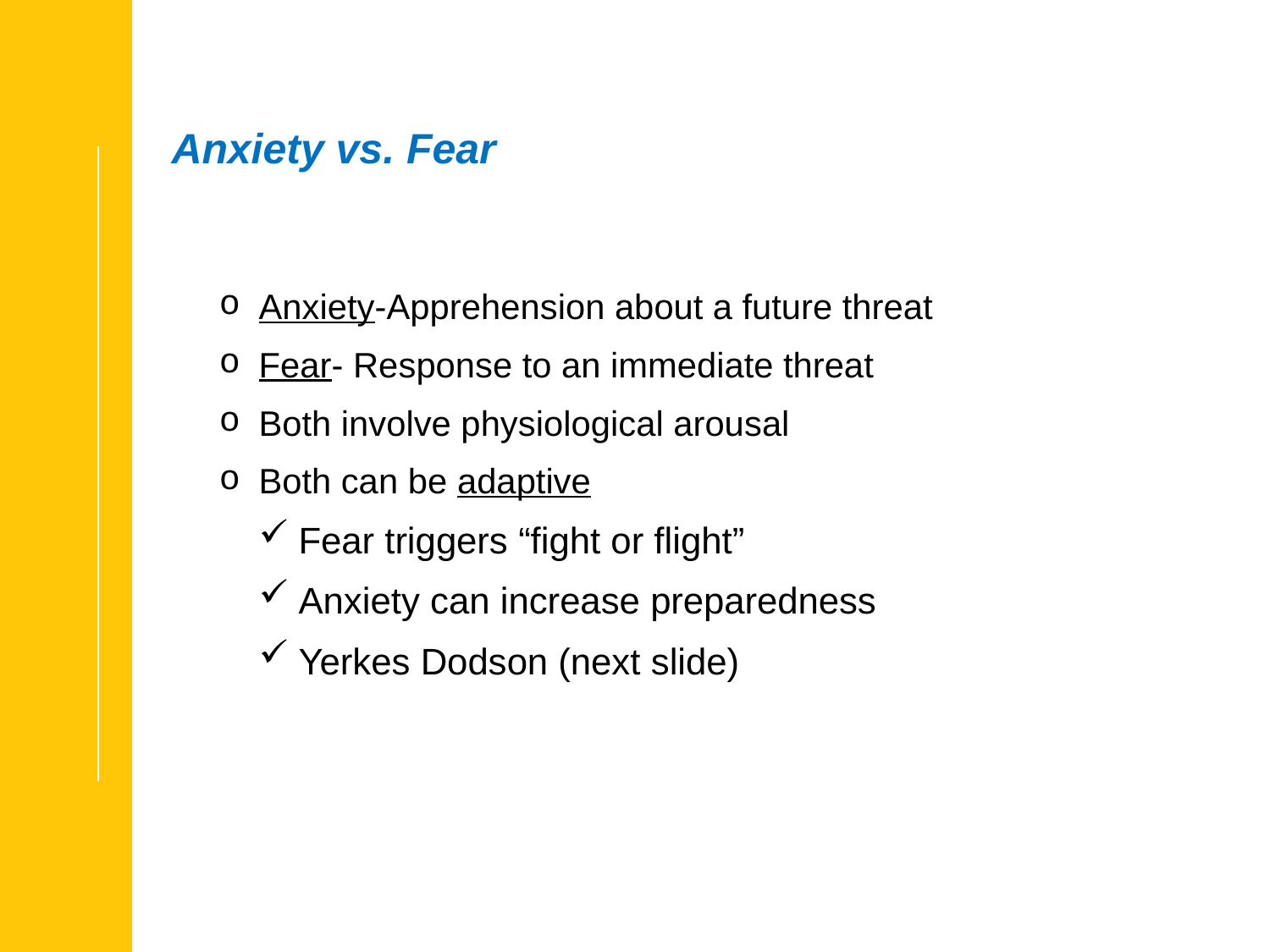

# Anxiety vs. Fear
Anxiety-Apprehension about a future threat
Fear- Response to an immediate threat
Both involve physiological arousal
Both can be adaptive
Fear triggers “fight or flight”
Anxiety can increase preparedness
Yerkes Dodson (next slide)